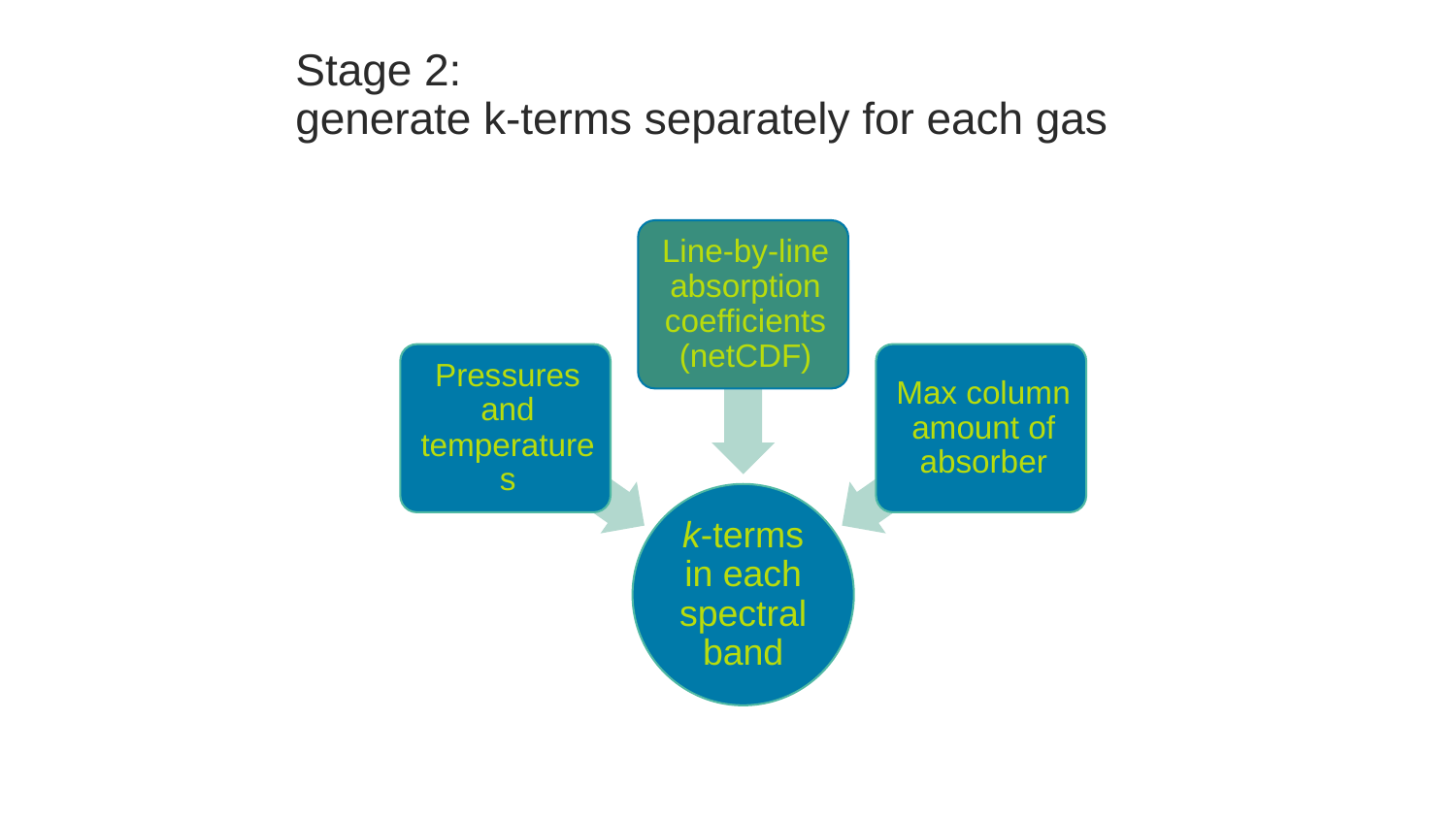

# Stage 2: generate k-terms separately for each gas
k-terms in each spectral band
Pressures and temperatures
Line-by-line absorption coefficients (netCDF)
Max column amount of absorber